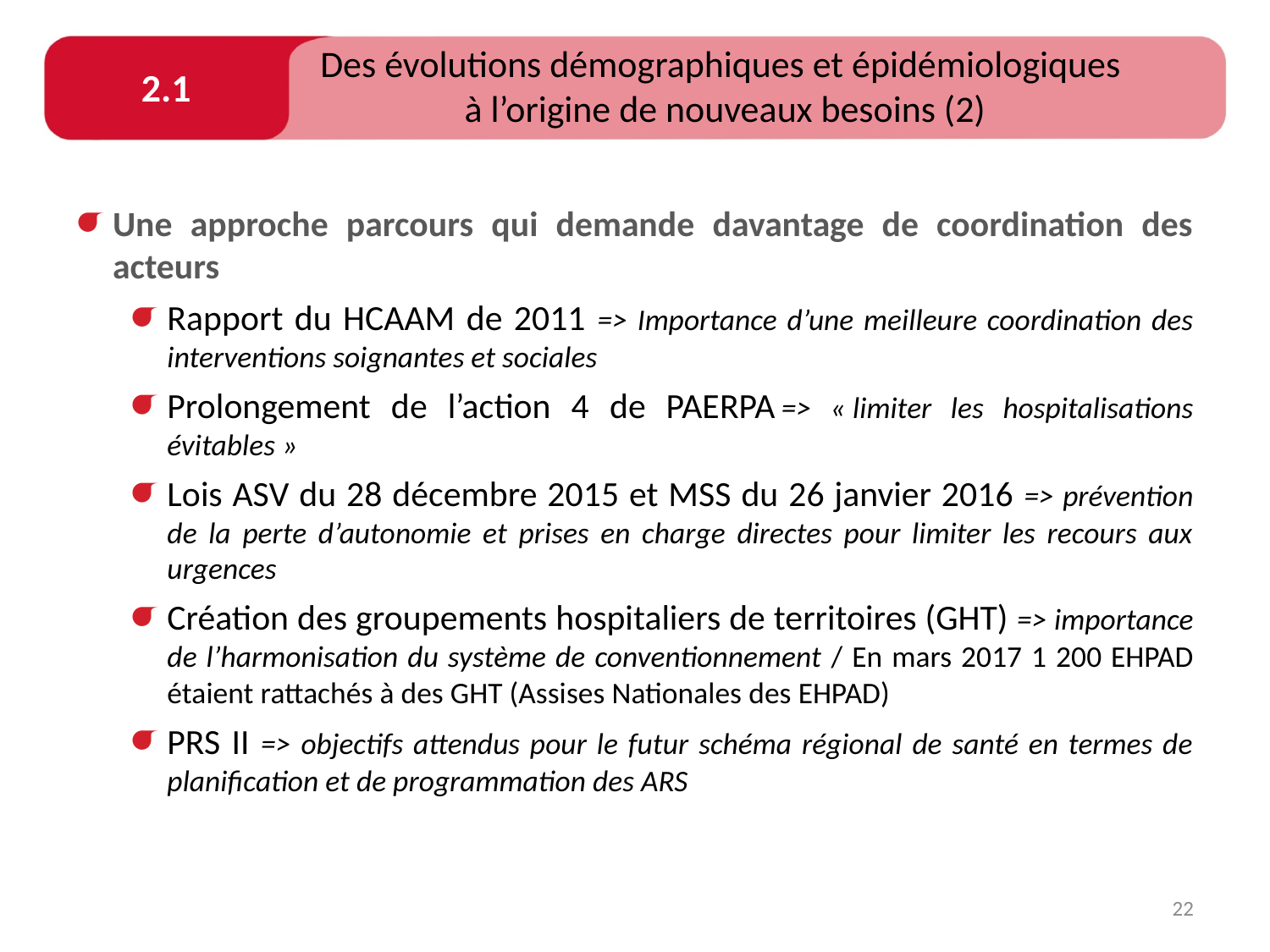

# Des évolutions démographiques et épidémiologiques à l’origine de nouveaux besoins (2)
2.1
Une approche parcours qui demande davantage de coordination des acteurs
Rapport du HCAAM de 2011 => Importance d’une meilleure coordination des interventions soignantes et sociales
Prolongement de l’action 4 de PAERPA => « limiter les hospitalisations évitables »
Lois ASV du 28 décembre 2015 et MSS du 26 janvier 2016 => prévention de la perte d’autonomie et prises en charge directes pour limiter les recours aux urgences
Création des groupements hospitaliers de territoires (GHT) => importance de l’harmonisation du système de conventionnement / En mars 2017 1 200 EHPAD étaient rattachés à des GHT (Assises Nationales des EHPAD)
PRS II => objectifs attendus pour le futur schéma régional de santé en termes de planification et de programmation des ARS

22